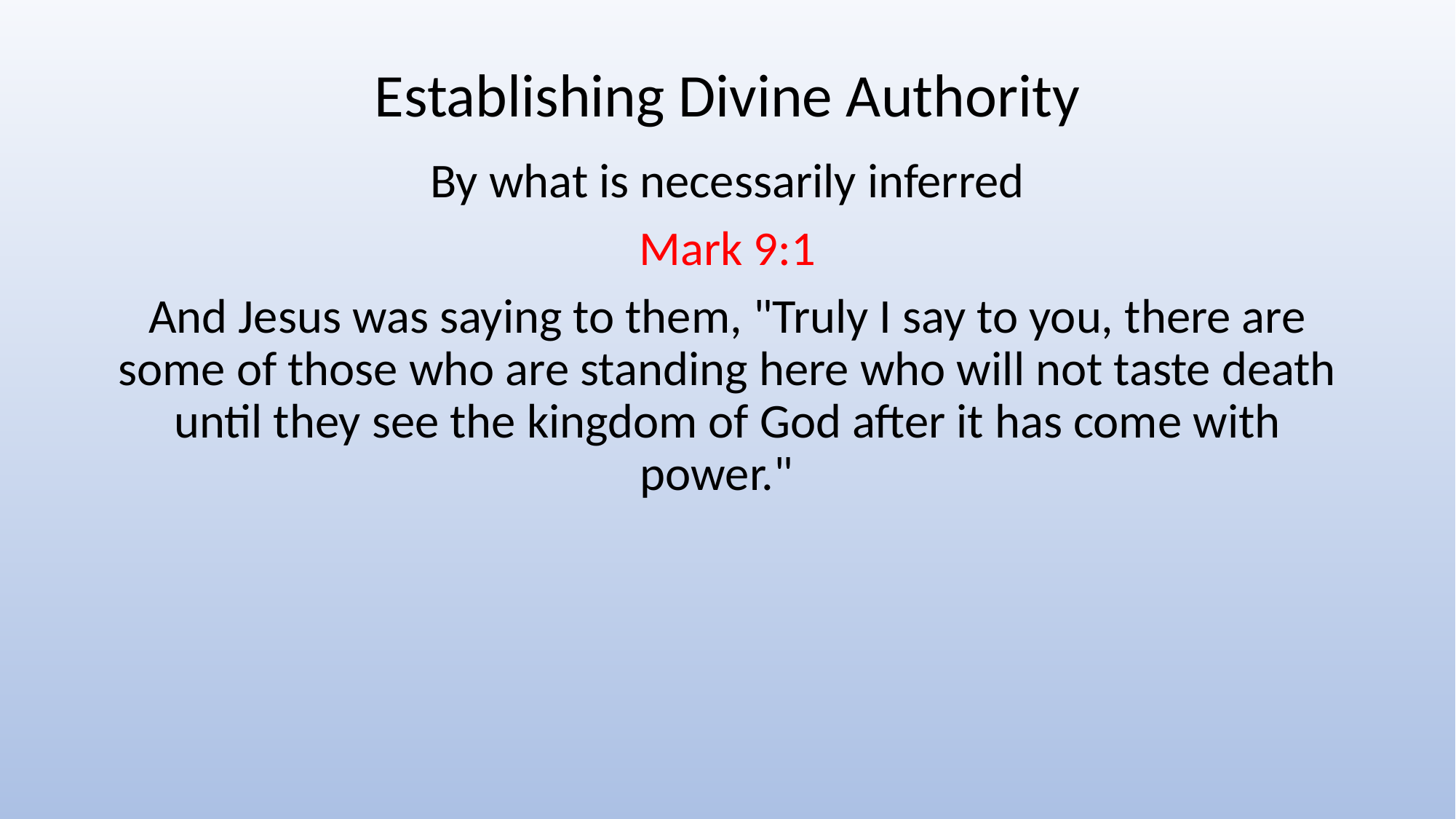

# Establishing Divine Authority
By what is necessarily inferred
Mark 9:1
And Jesus was saying to them, "Truly I say to you, there are some of those who are standing here who will not taste death until they see the kingdom of God after it has come with power."